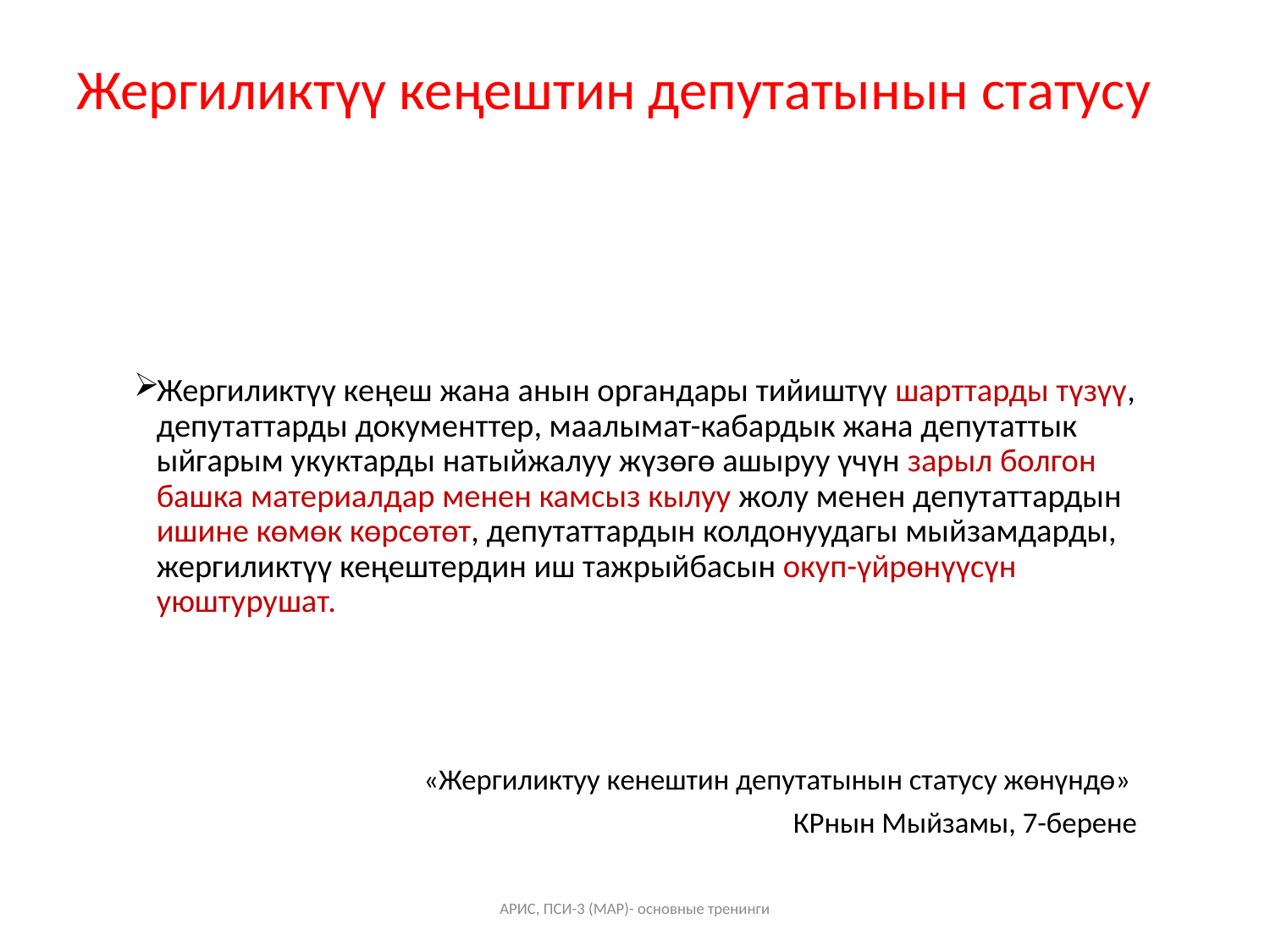

# Жергиликтүү кеңештин депутатынын статусу

Жергиликтүү кеңеш жана анын органдары тийиштүү шарттарды түзүү, депутаттарды документтер, маалымат-кабардык жана депутаттык ыйгарым укуктарды натыйжалуу жүзөгө ашыруу үчүн зарыл болгон башка материалдар менен камсыз кылуу жолу менен депутаттардын ишине көмөк көрсөтөт, депутаттардын колдонуудагы мыйзамдарды, жергиликтүү кеңештердин иш тажрыйбасын окуп-үйрөнүүсүн уюштурушат.

«Жергиликтуу кенештин депутатынын статусу жөнүндө»
КРнын Мыйзамы, 7-берене

АРИС, ПСИ-3 (МАР)- основные тренинги